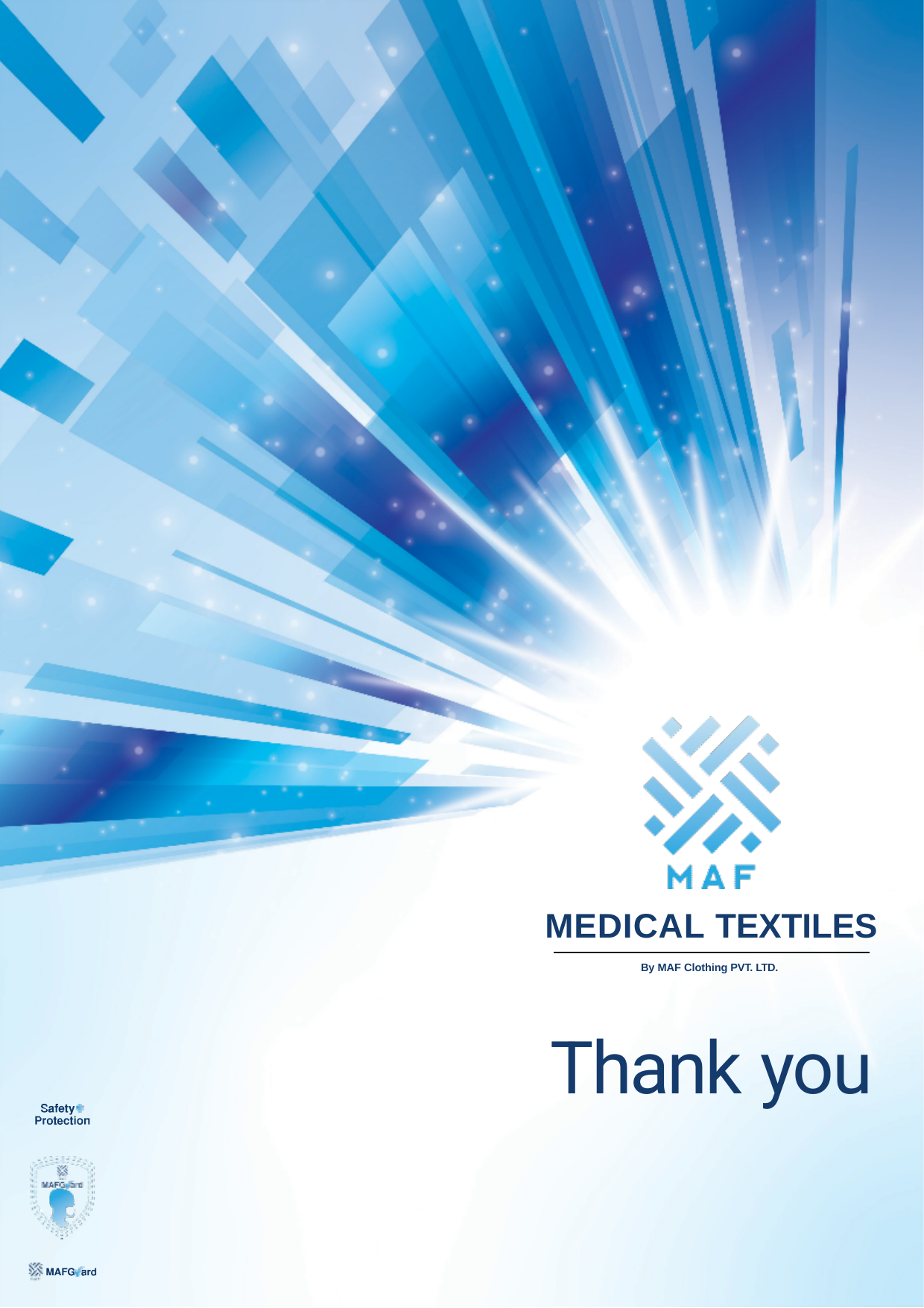

# MEDICAL TEXTILES

By MAF Clothing PVT. LTD.
Thank you